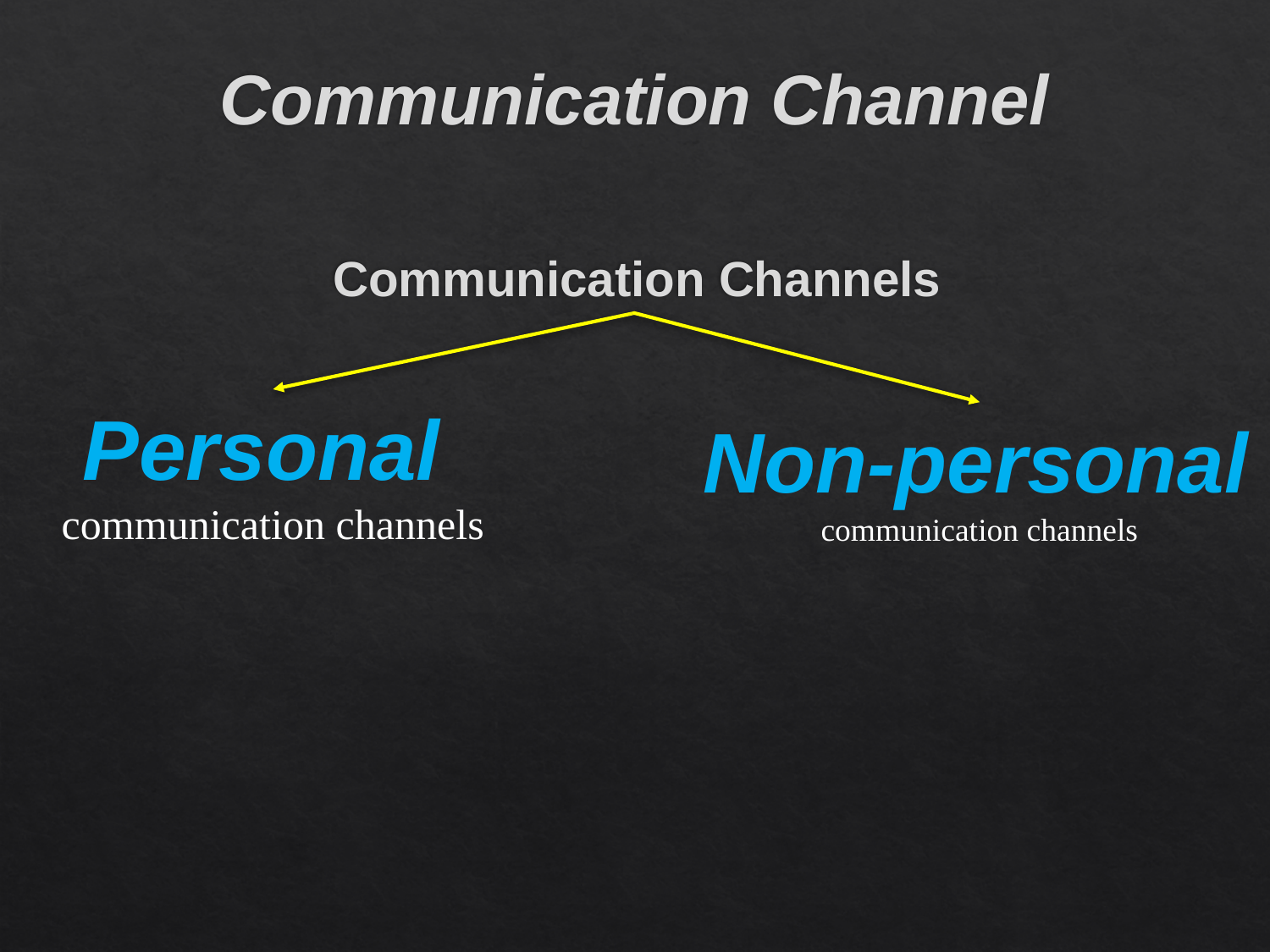

# Communication Channel
Communication Channels
Personal
communication channels
Non-personal
communication channels